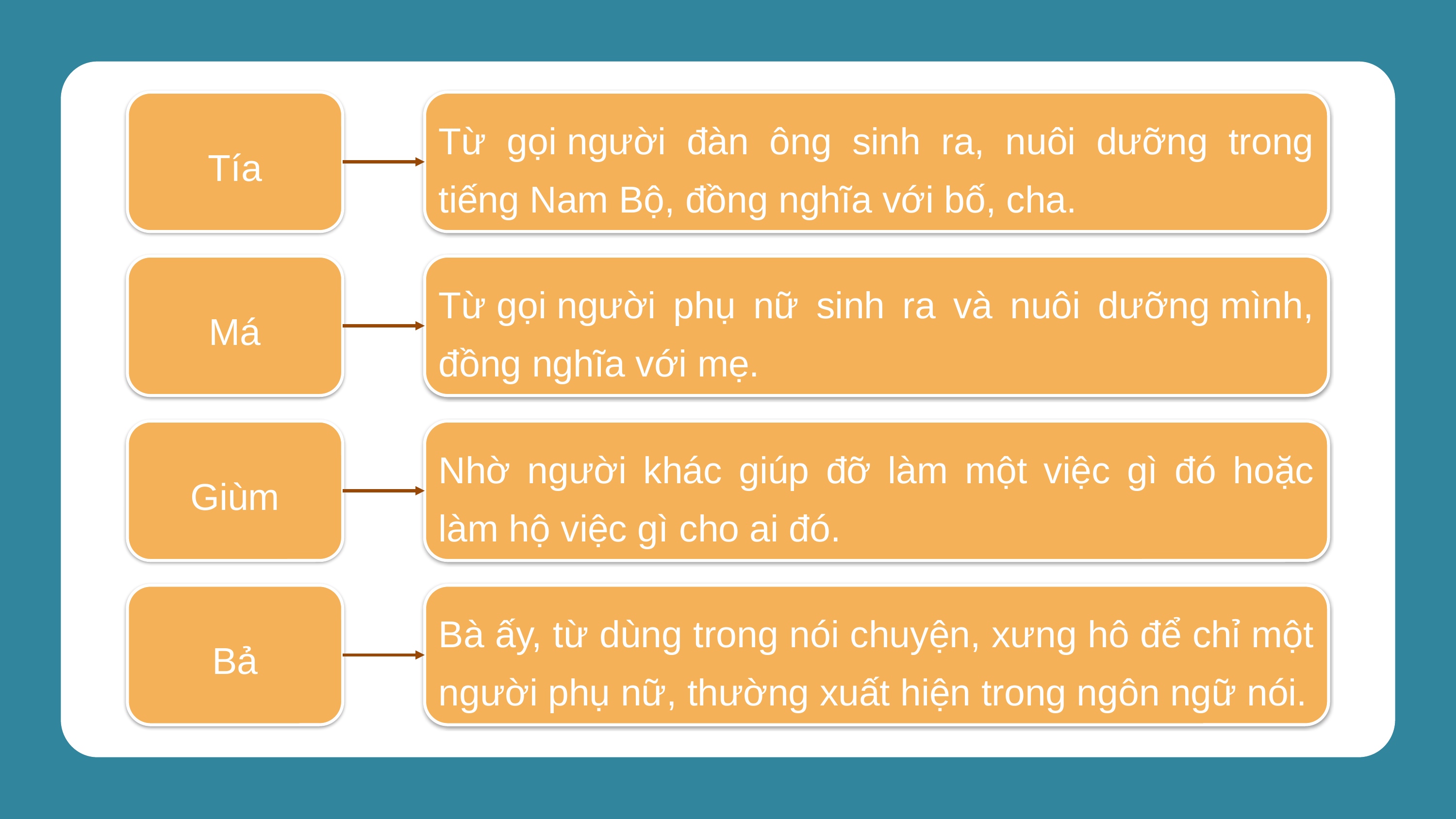

Tía
Từ gọi người đàn ông sinh ra, nuôi dưỡng trong tiếng Nam Bộ, đồng nghĩa với bố, cha.
Má
Từ gọi người phụ nữ sinh ra và nuôi dưỡng mình, đồng nghĩa với mẹ.
Giùm
Nhờ người khác giúp đỡ làm một việc gì đó hoặc làm hộ việc gì cho ai đó.
Bả
Bà ấy, từ dùng trong nói chuyện, xưng hô để chỉ một người phụ nữ, thường xuất hiện trong ngôn ngữ nói.